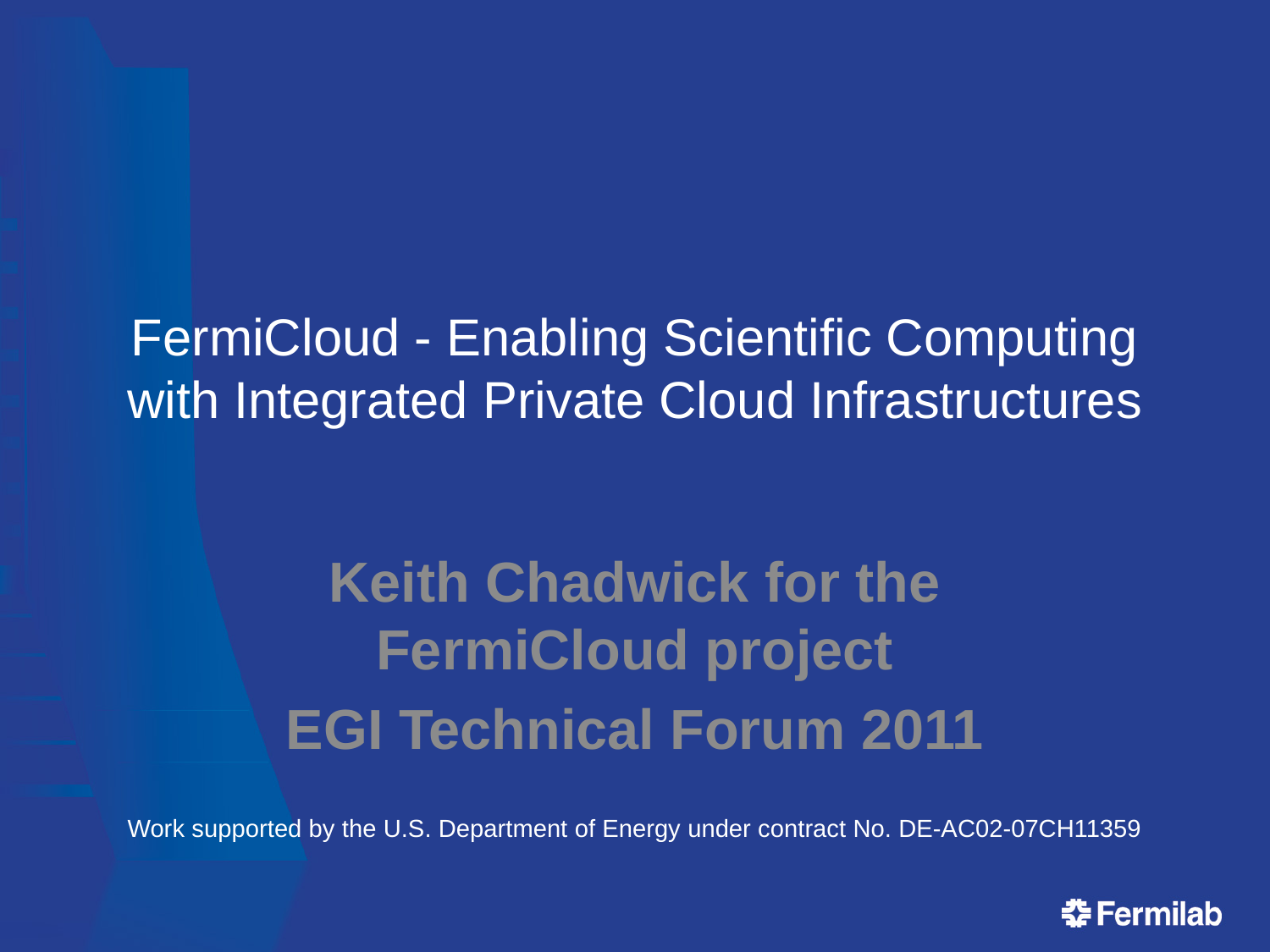

# FermiCloud - Enabling Scientific Computing with Integrated Private Cloud Infrastructures
Keith Chadwick for the FermiCloud project
EGI Technical Forum 2011
Work supported by the U.S. Department of Energy under contract No. DE-AC02-07CH11359